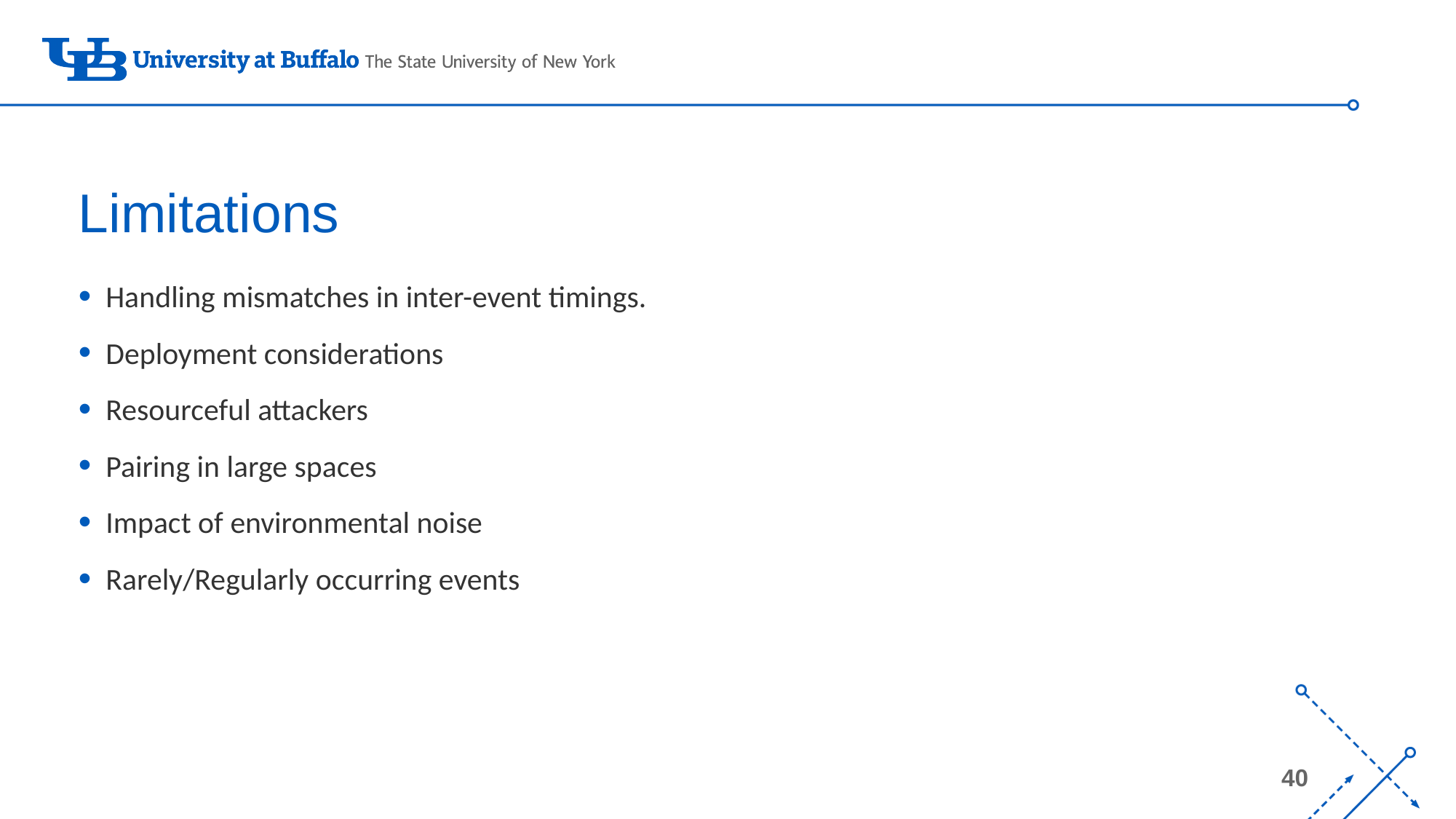

# Limitations
Handling mismatches in inter-event timings.
Deployment considerations
Resourceful attackers
Pairing in large spaces
Impact of environmental noise
Rarely/Regularly occurring events